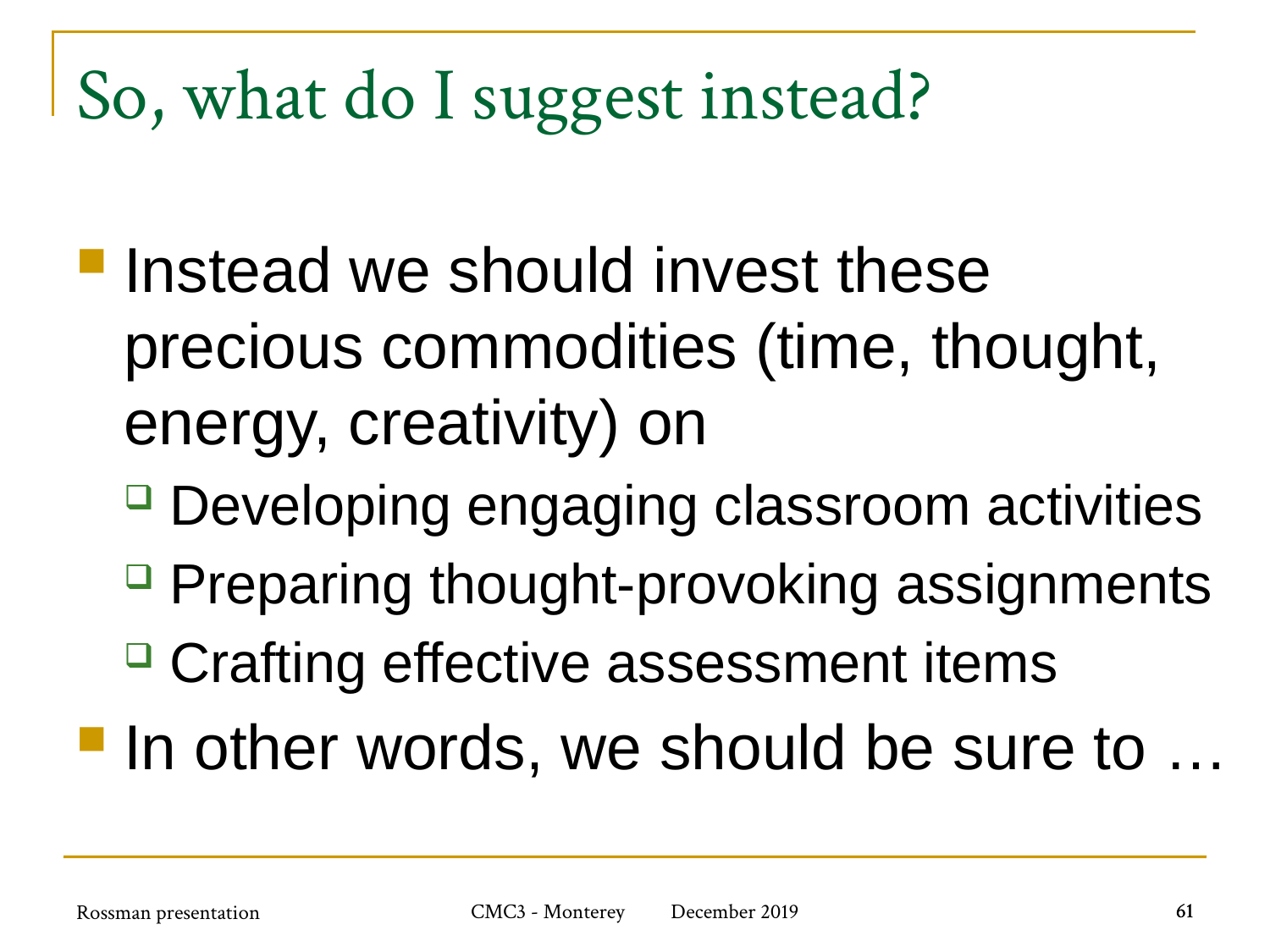

# So, what do I suggest instead?
Instead we should invest these precious commodities (time, thought, energy, creativity) on
Developing engaging classroom activities
Preparing thought-provoking assignments
Crafting effective assessment items
In other words, we should be sure to …

Rossman presentation
61
61
CMC3 - Monterey          December 2019